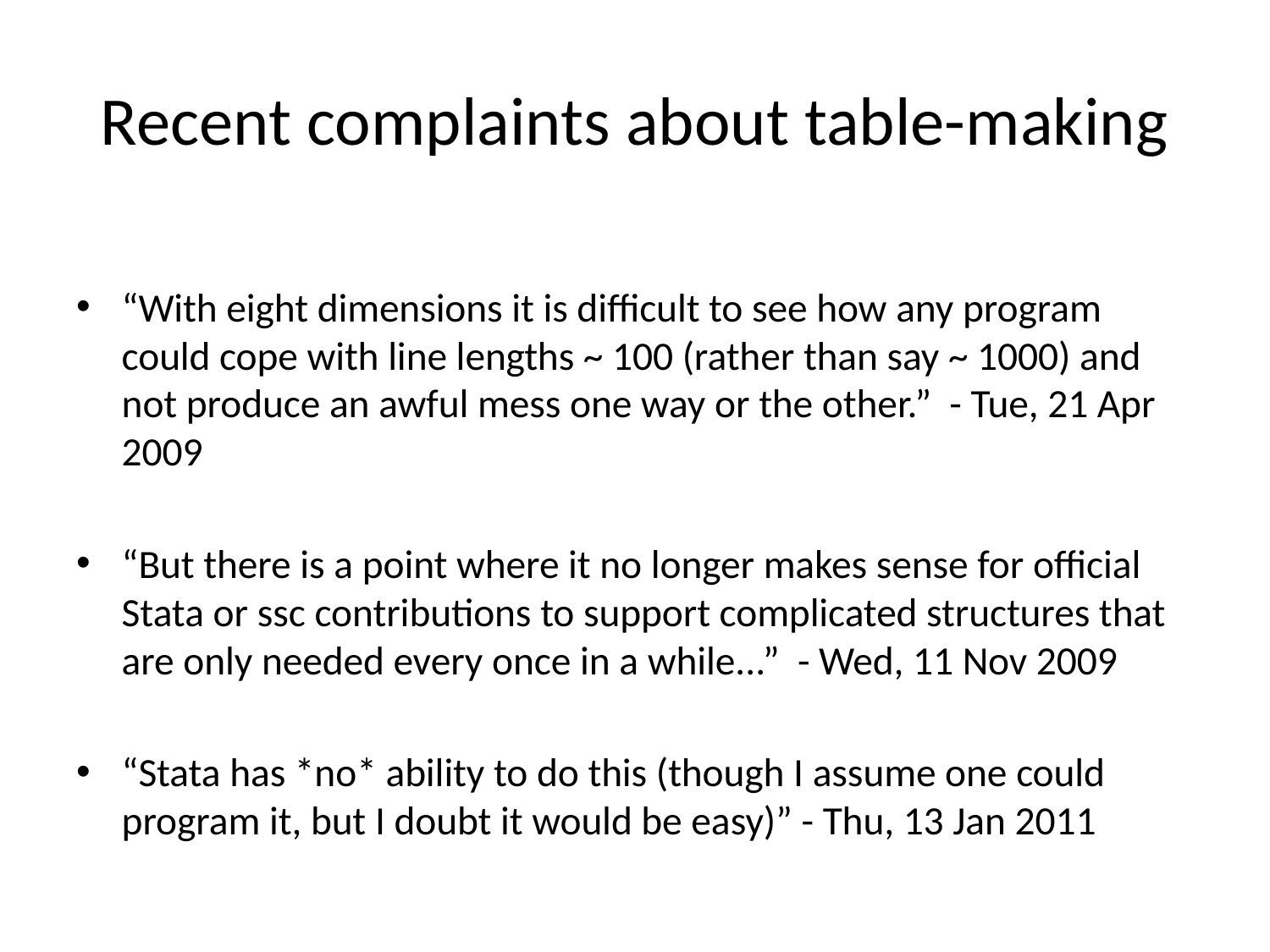

# Recent complaints about table-making

“With eight dimensions it is difficult to see how any program could cope with line lengths ~ 100 (rather than say ~ 1000) and not produce an awful mess one way or the other.”  - Tue, 21 Apr 2009

“But there is a point where it no longer makes sense for official Stata or ssc contributions to support complicated structures that are only needed every once in a while...”  - Wed, 11 Nov 2009

“Stata has *no* ability to do this (though I assume one could program it, but I doubt it would be easy)” - Thu, 13 Jan 2011